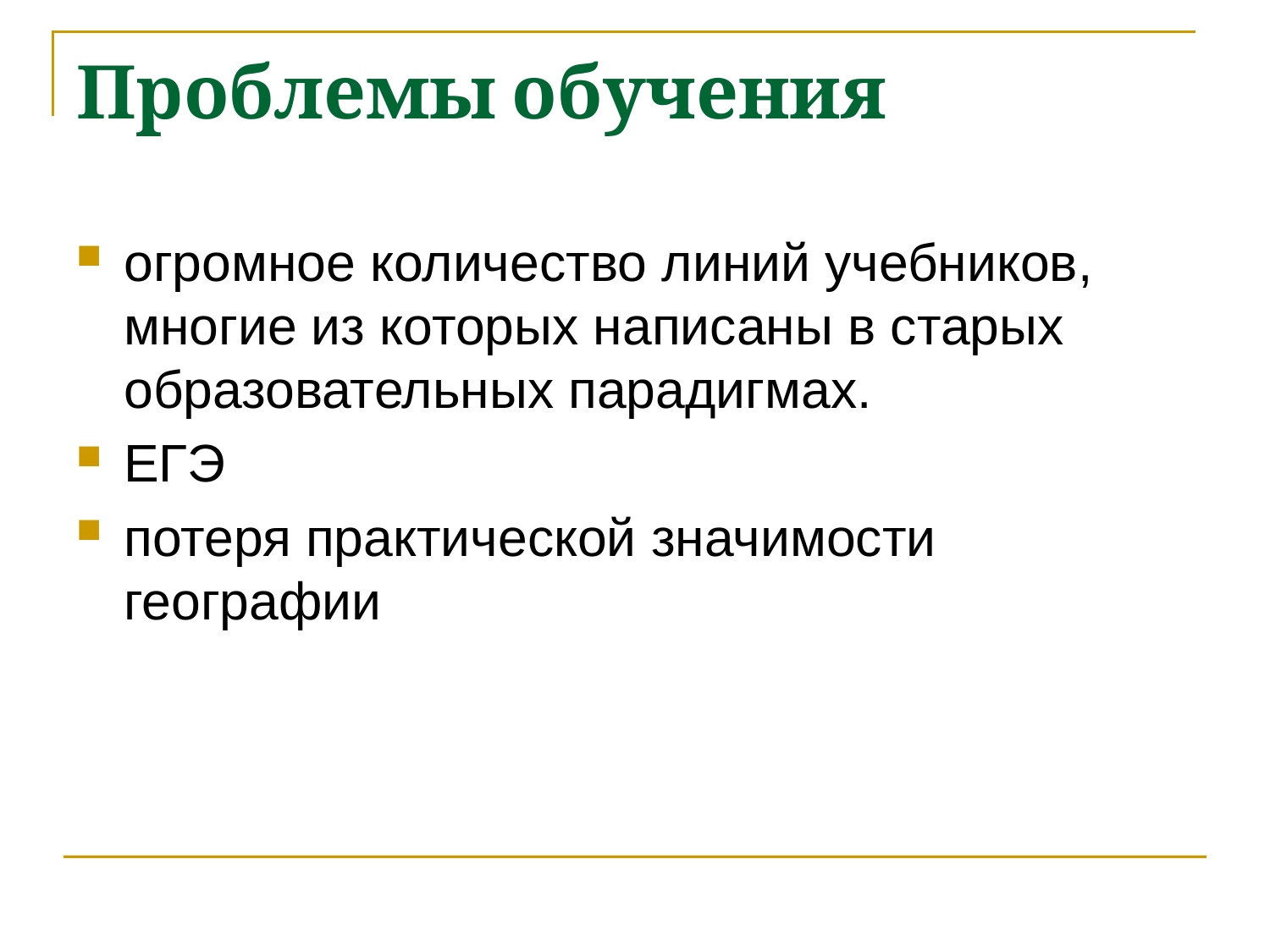

# Проблемы обучения
огромное количество линий учебников, многие из которых написаны в старых образовательных парадигмах.
ЕГЭ
потеря практической значимости географии